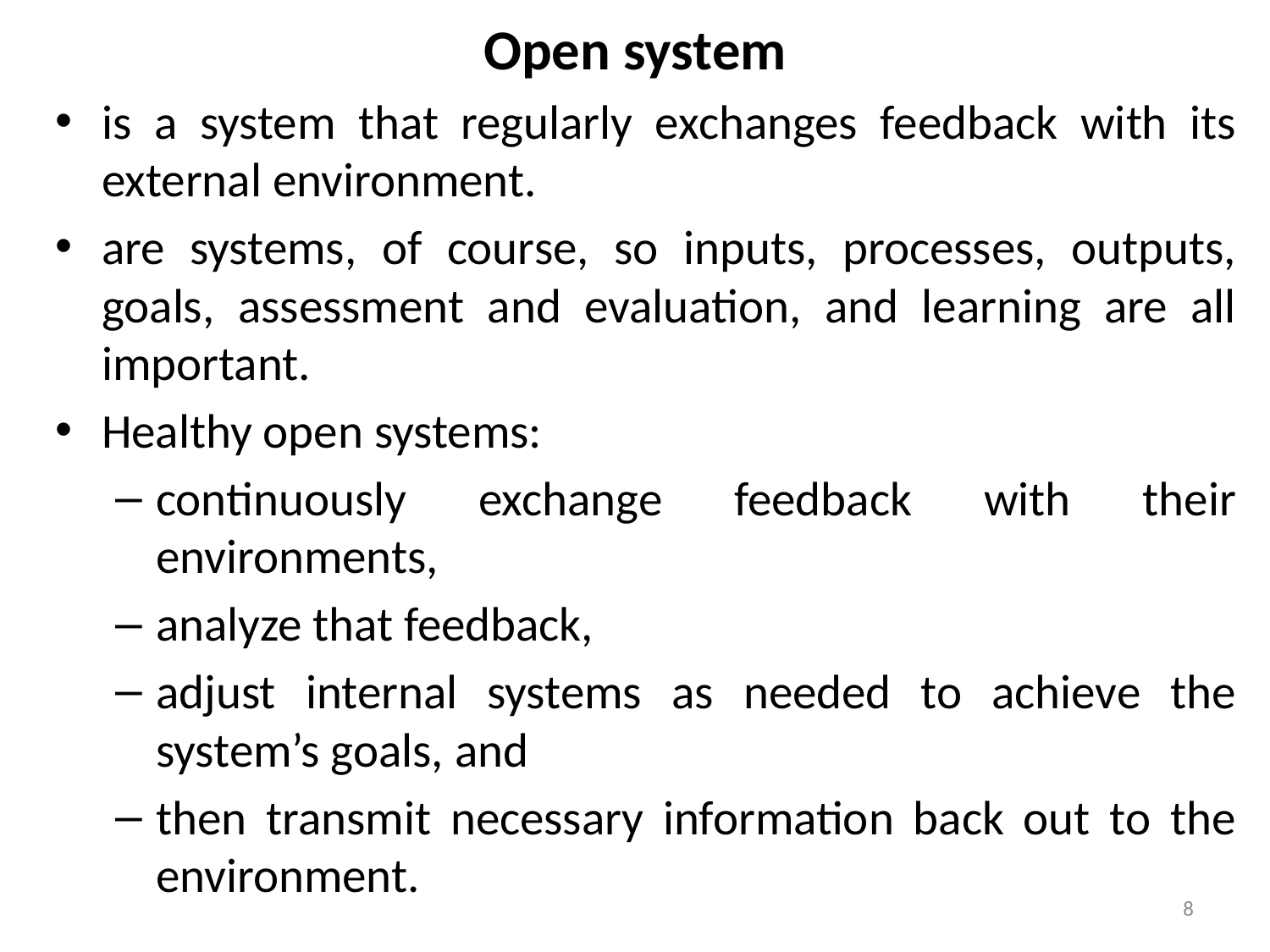

# Open system
is a system that regularly exchanges feedback with its external environment.
are systems, of course, so inputs, processes, outputs, goals, assessment and evaluation, and learning are all important.
Healthy open systems:
continuously exchange feedback with their environments,
analyze that feedback,
adjust internal systems as needed to achieve the system’s goals, and
then transmit necessary information back out to the environment.

8